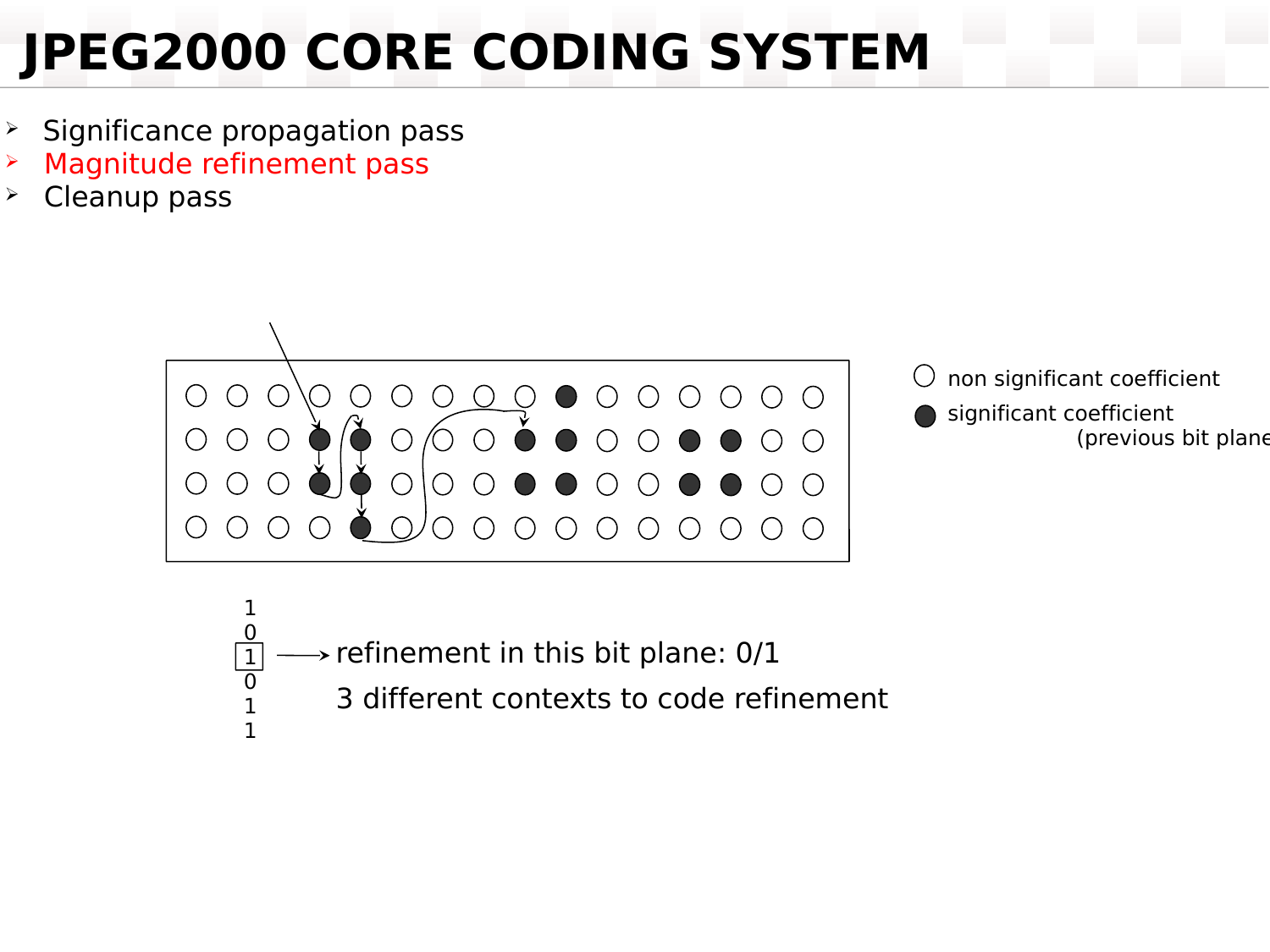

JPEG2000 CORE CODING SYSTEM
 Significance propagation pass
 Magnitude refinement pass
 Cleanup pass

non significant coefficient

significant coefficient
                   (previous bit planes)‏

1
0
1
0
1
1
refinement in this bit plane: 0/1

3 different contexts to code refinement